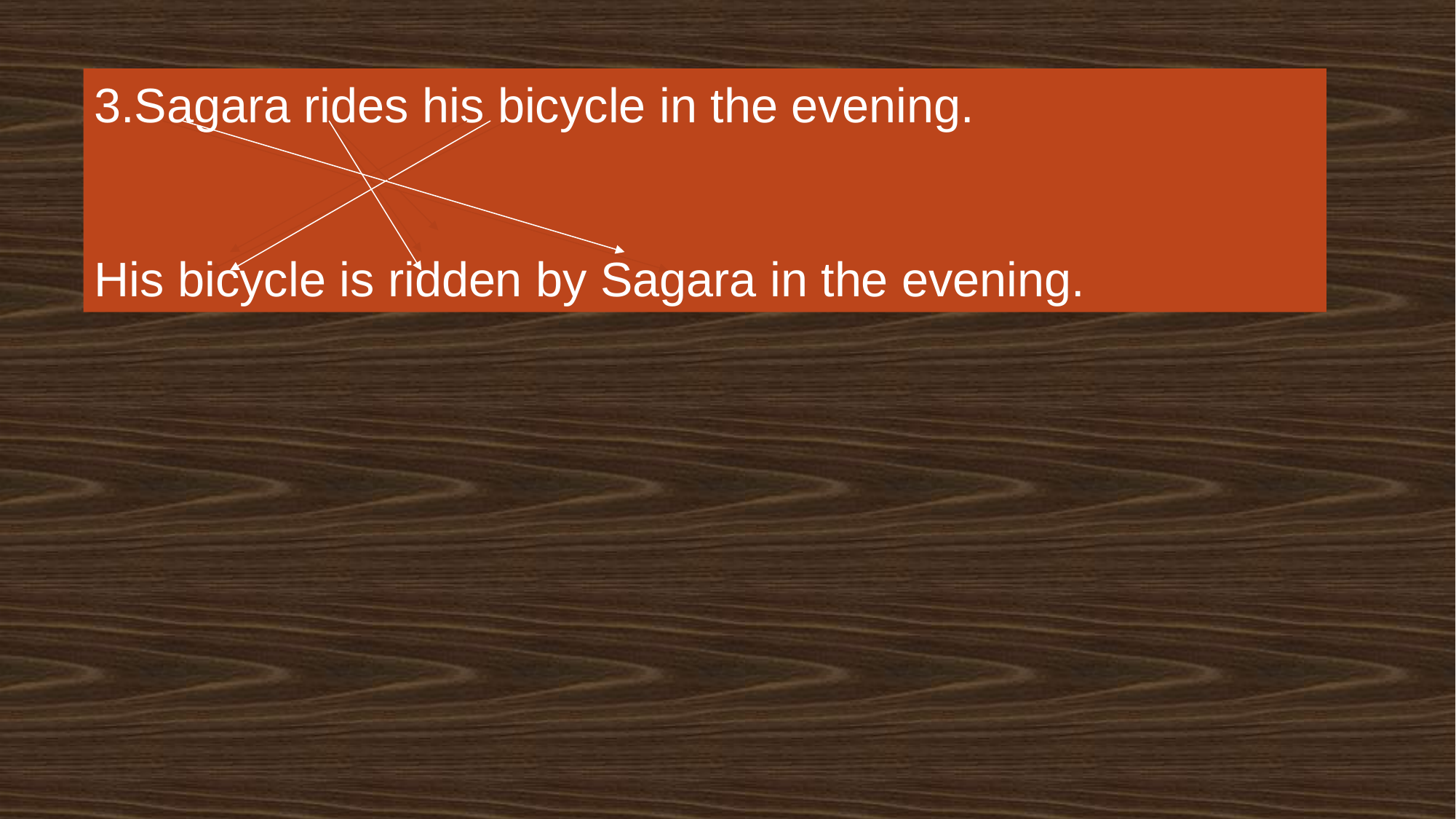

3.Sagara rides his bicycle in the evening.

His bicycle is ridden by Sagara in the evening.